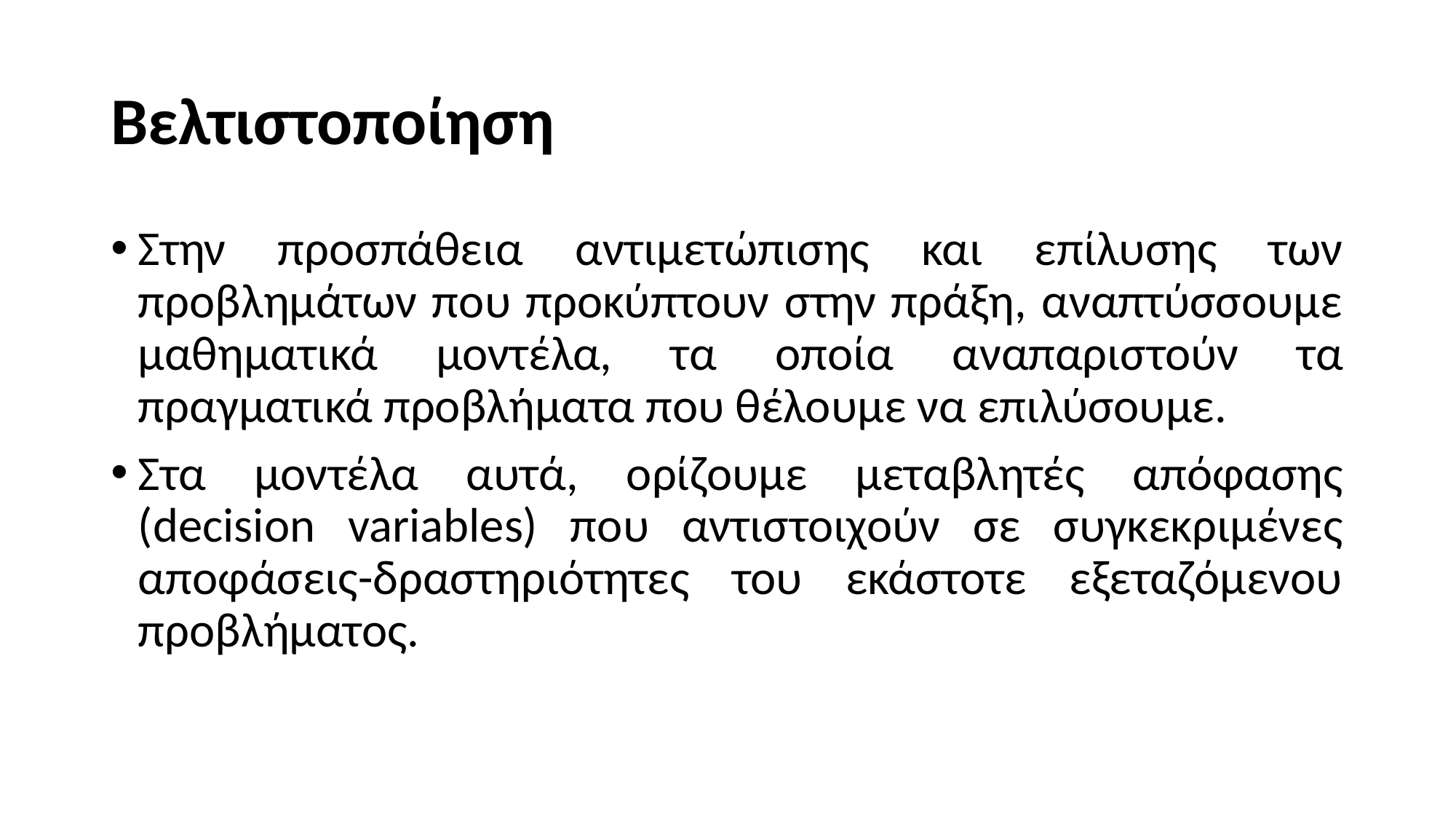

# Βελτιστοποίηση
Στην προσπάθεια αντιμετώπισης και επίλυσης των προβλημάτων που προκύπτουν στην πράξη, αναπτύσσουμε μαθηματικά μοντέλα, τα οποία αναπαριστούν τα πραγματικά προβλήματα που θέλουμε να επιλύσουμε.
Στα μοντέλα αυτά, ορίζουμε μεταβλητές απόφασης (decision variables) που αντιστοιχούν σε συγκεκριμένες αποφάσεις-δραστηριότητες του εκάστοτε εξεταζόμενου προβλήματος.